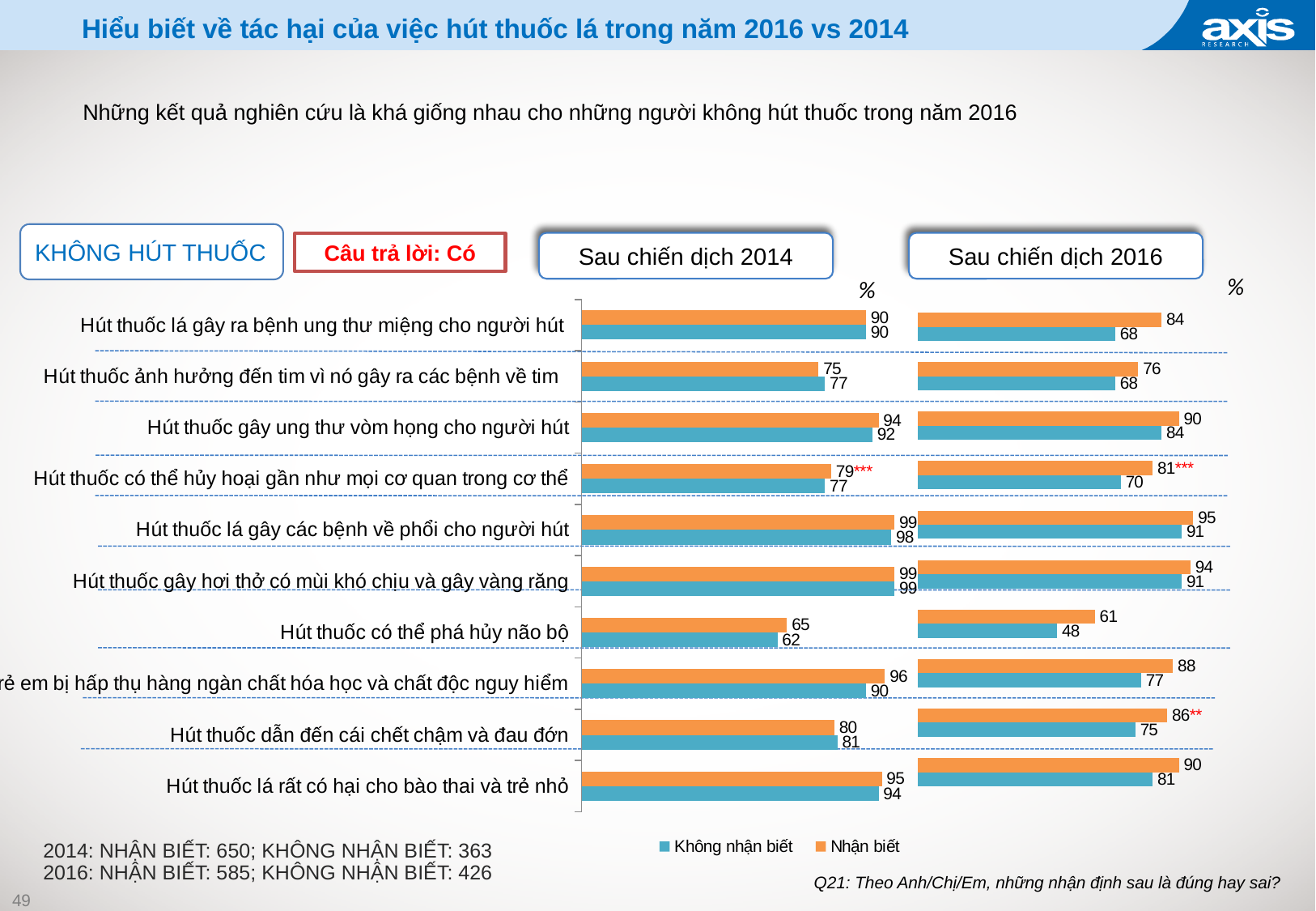

Hiểu biết về tác hại của việc hút thuốc lá trong năm 2016 vs 2014
Những kết quả nghiên cứu là khá giống nhau cho những người không hút thuốc trong năm 2016
KHÔNG HÚT THUỐC
Sau chiến dịch 2014
Sau chiến dịch 2016
Câu trả lời: Có

### Chart

| Category | Nhận biết | Không nhận biết |
|---|---|---|
| Hút thuốc lá gây ra bệnh ung thư miệng cho người hút  | 90.0 | 90.0 |
| Hút thuốc ảnh hưởng đến tim vì nó gây ra các bệnh về tim   | 75.0 | 77.0 |
| Hút thuốc gây ung thư vòm họng cho người hút | 94.0 | 92.0 |
| Hút thuốc có thể hủy hoại gần như mọi cơ quan trong cơ thể | 79.0 | 77.0 |
| Hút thuốc lá gây các bệnh về phổi cho người hút | 99.0 | 98.0 |
| Hút thuốc gây hơi thở có mùi khó chịu và gây vàng răng | 99.0 | 99.0 |
| Hút thuốc có thể phá hủy não bộ | 65.0 | 62.0 |
| Hút thuốc gần trẻ em làm trẻ em bị hấp thụ hàng ngàn chất hóa học và chất độc nguy hiểm | 96.0 | 90.0 |
| Hút thuốc dẫn đến cái chết chậm và đau đớn | 80.0 | 81.0 |
| Hút thuốc lá rất có hại cho bào thai và trẻ nhỏ | 95.0 | 94.0 |

### Chart

| Category | Awareness | Non - awareness |
|---|---|---|
| Tobacco smoke causes mouth cancer in smokers | 84.0 | 68.0 |
| Smoking affects the heart by causing heart disease | 76.0 | 68.0 |
| Smoking causes throat cancer in smokers | 90.0 | 84.0 |
| Smoking causes damage to nearly every organ in the body | 81.0 | 70.0 |
| Tobacco smoke causes lung disease in smokers | 95.0 | 91.0 |
| Smoking leads to foul breath and rotten teeth | 94.0 | 91.01318903630657 |
| Smoking causes damage to the brain | 61.0 | 48.0 |
| Smoking around children exposes them to thousands of dangerous chemicals and poisons | 88.0 | 77.0 |
| Smoking leads to a slow and painful death | 86.0 | 75.0 |
| Tobacco smoke is very harmful to the fetus and young children | 90.0 | 81.0 |
%
%
2014: NHẬN BIẾT: 650; KHÔNG NHẬN BIẾT: 363
2016: NHẬN BIẾT: 585; KHÔNG NHẬN BIẾT: 426
Q21: Theo Anh/Chị/Em, những nhận định sau là đúng hay sai?
49